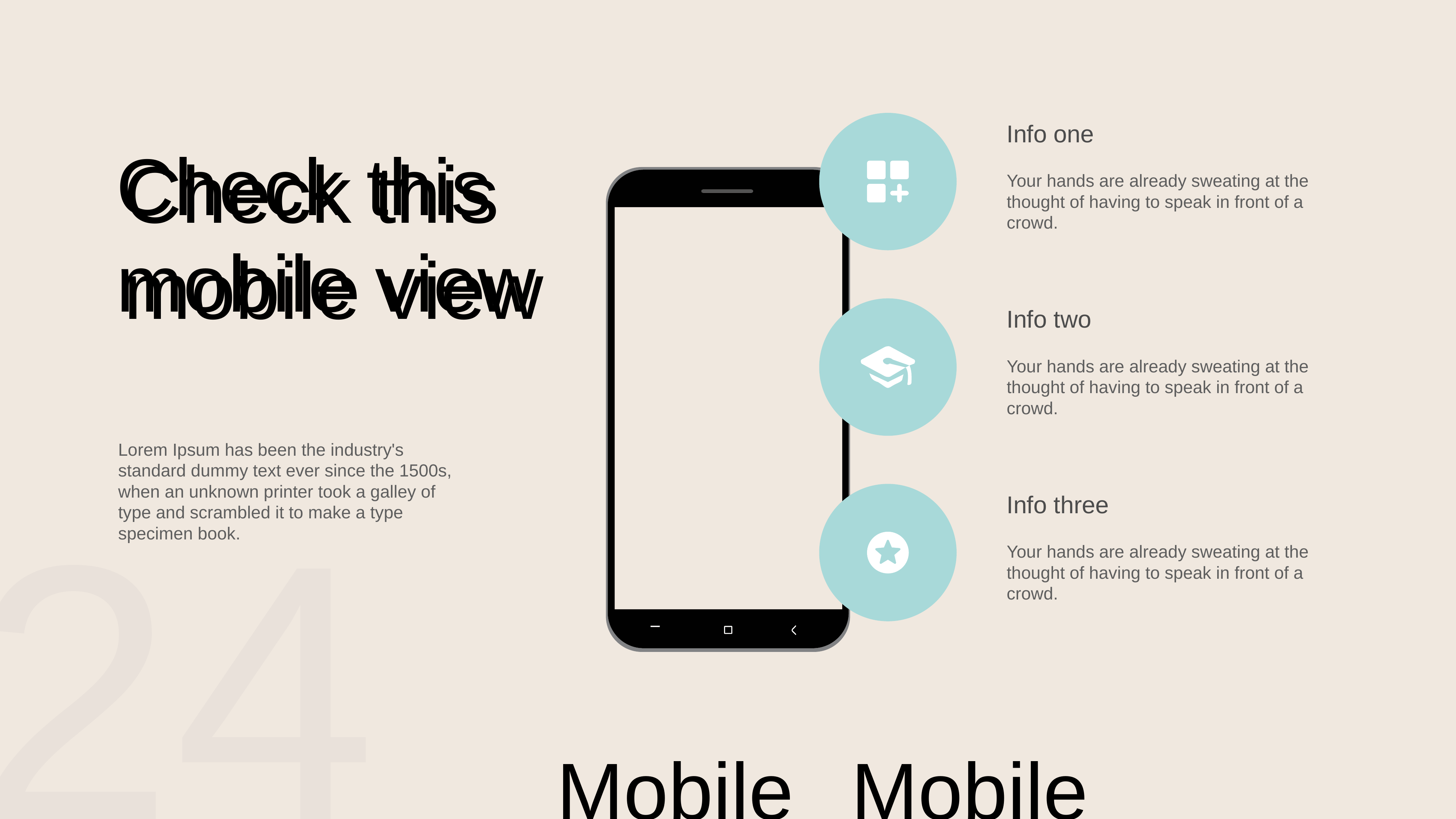

Check this mobile view
Check this mobile view

Info one

Your hands are already sweating at the thought of having to speak in front of a crowd.

Info two

Your hands are already sweating at the thought of having to speak in front of a crowd.
Lorem Ipsum has been the industry's standard dummy text ever since the 1500s, when an unknown printer took a galley of type and scrambled it to make a type specimen book.
24

Info three

Your hands are already sweating at the thought of having to speak in front of a crowd.
Mobile
Mobile